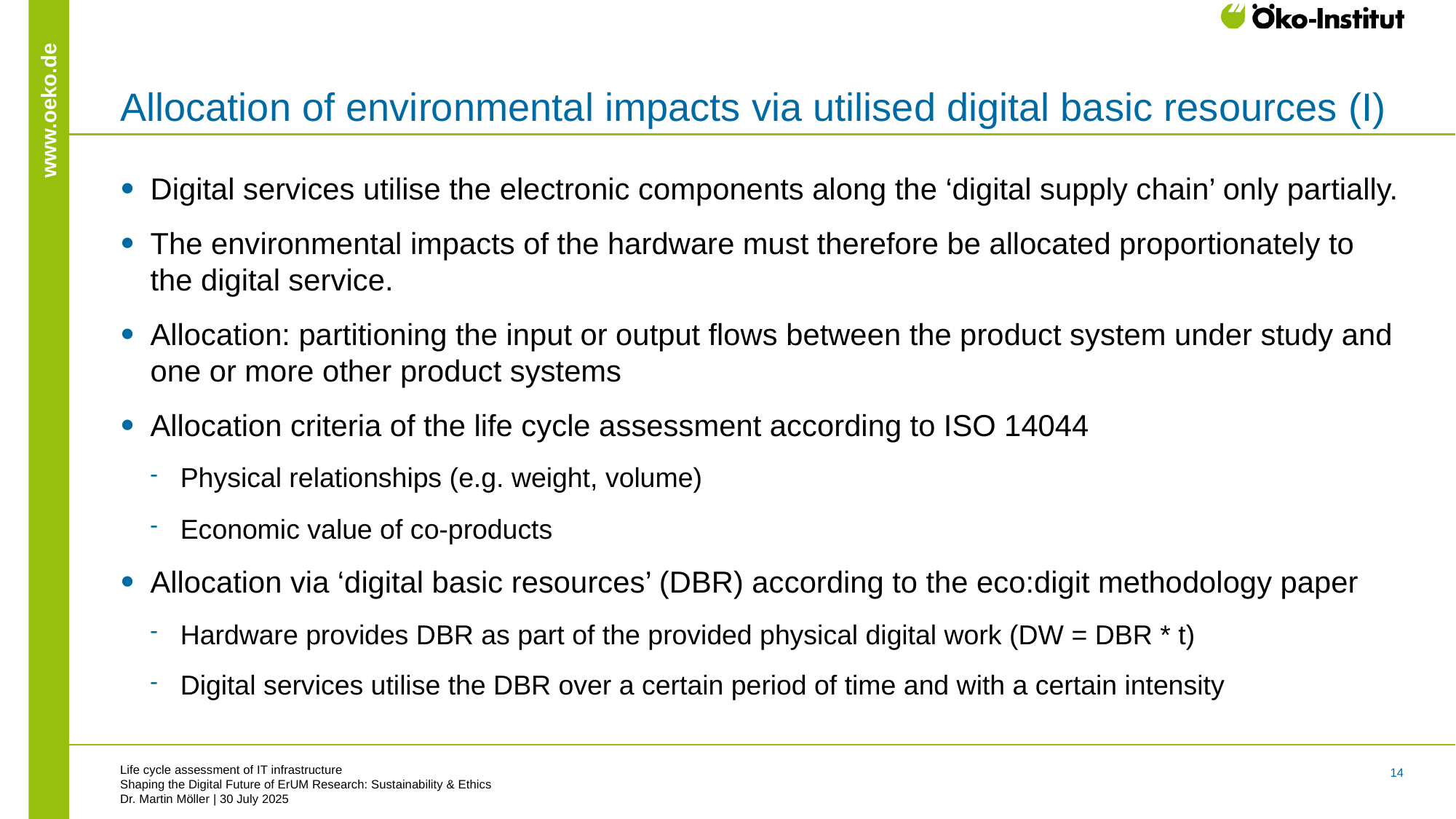

# Allocation of environmental impacts via utilised digital basic resources (I)
Digital services utilise the electronic components along the ‘digital supply chain’ only partially.
The environmental impacts of the hardware must therefore be allocated proportionately to the digital service.
Allocation: partitioning the input or output flows between the product system under study and one or more other product systems
Allocation criteria of the life cycle assessment according to ISO 14044
Physical relationships (e.g. weight, volume)
Economic value of co-products
Allocation via ‘digital basic resources’ (DBR) according to the eco:digit methodology paper
Hardware provides DBR as part of the provided physical digital work (DW = DBR * t)
Digital services utilise the DBR over a certain period of time and with a certain intensity

Life cycle assessment of IT infrastructure
Shaping the Digital Future of ErUM Research: Sustainability & Ethics
Dr. Martin Möller | 30 July 2025